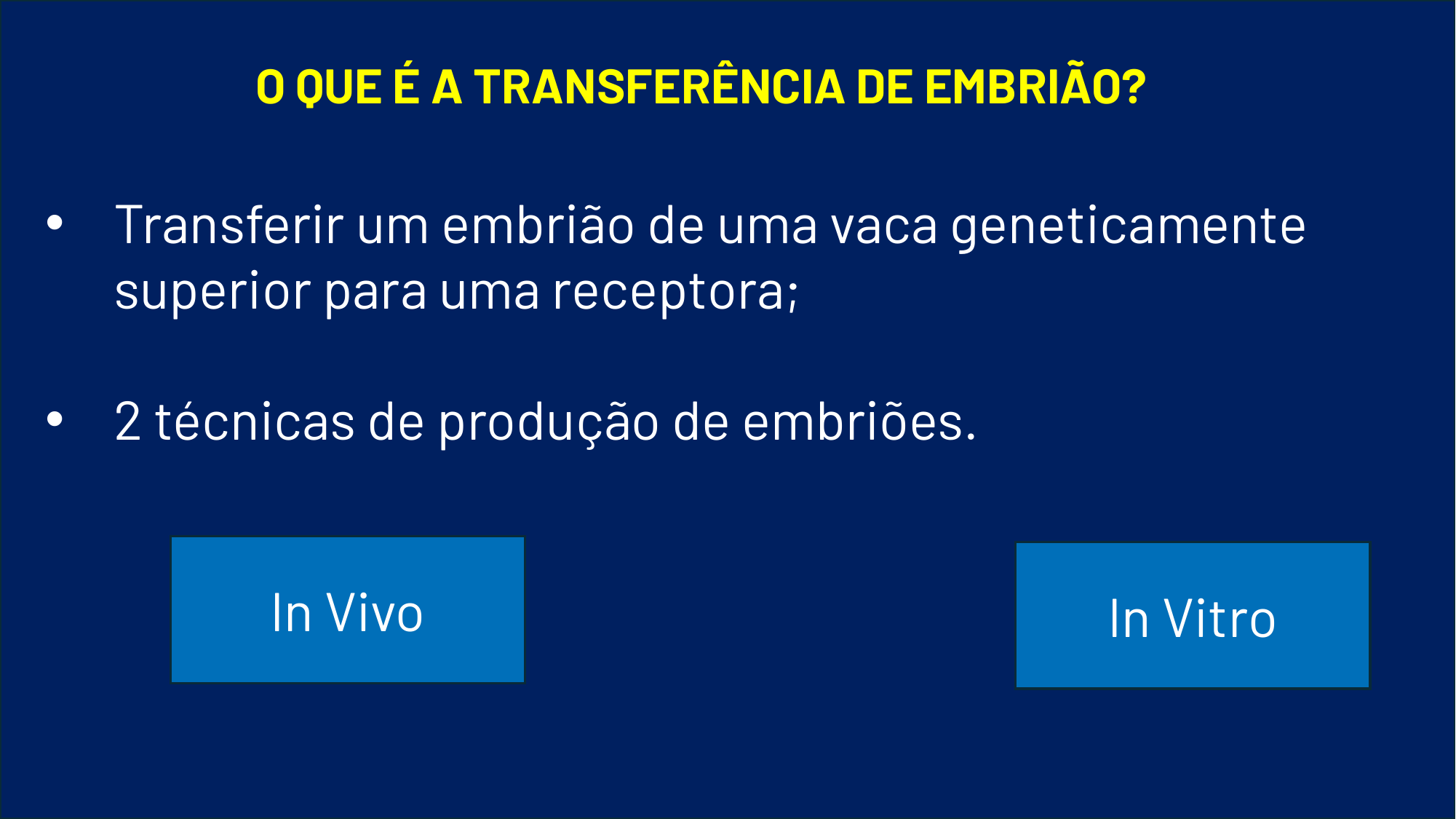

O QUE É A TRANSFERÊNCIA DE EMBRIÃO?
Transferir um embrião de uma vaca geneticamente superior para uma receptora;

2 técnicas de produção de embriões.

In Vivo
In Vitro